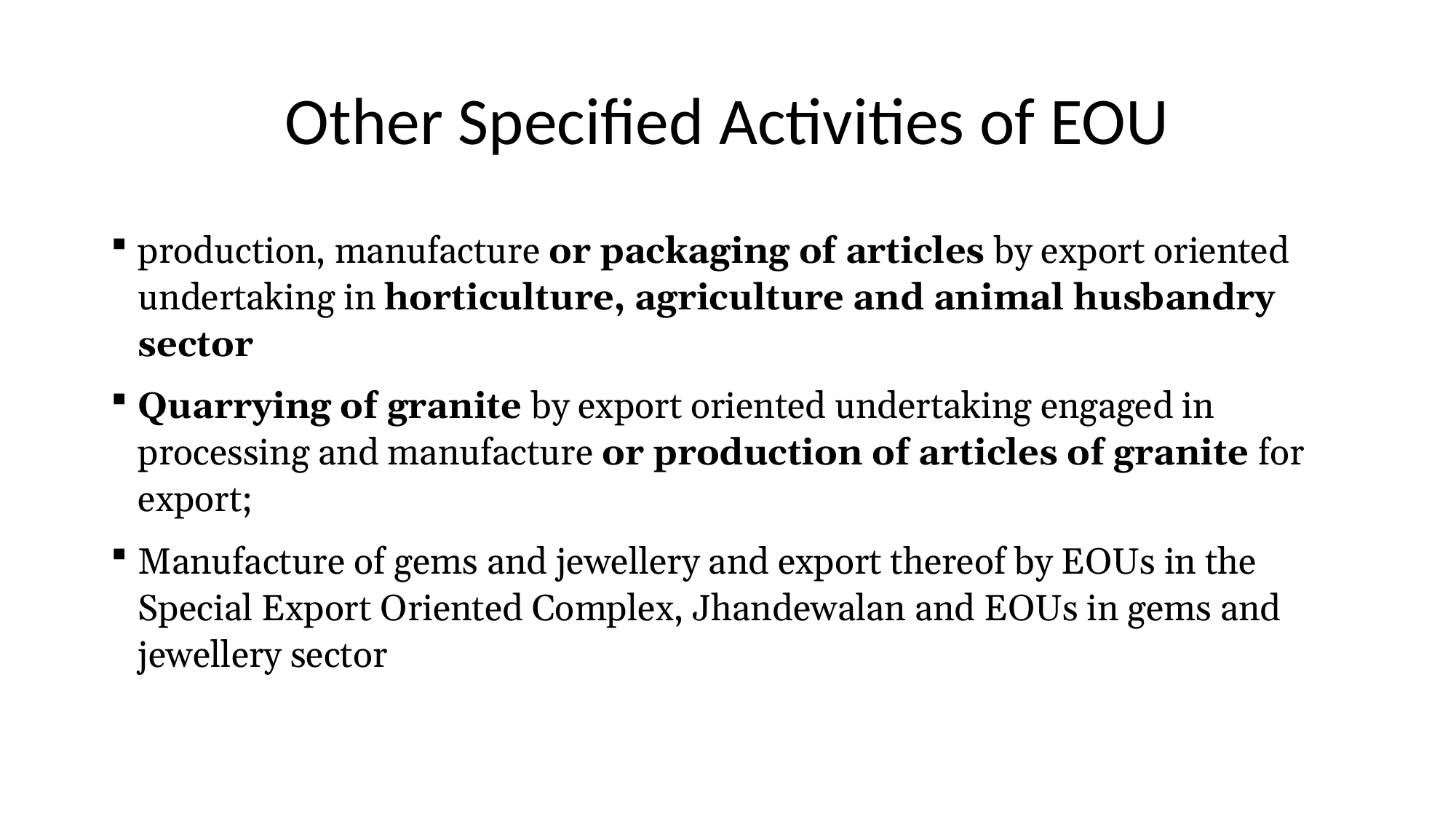

# Other Specified Activities of EOU
production, manufacture or packaging of articles by export oriented undertaking in horticulture, agriculture and animal husbandry sector
Quarrying of granite by export oriented undertaking engaged in processing and manufacture or production of articles of granite for export;
Manufacture of gems and jewellery and export thereof by EOUs in the Special Export Oriented Complex, Jhandewalan and EOUs in gems and jewellery sector